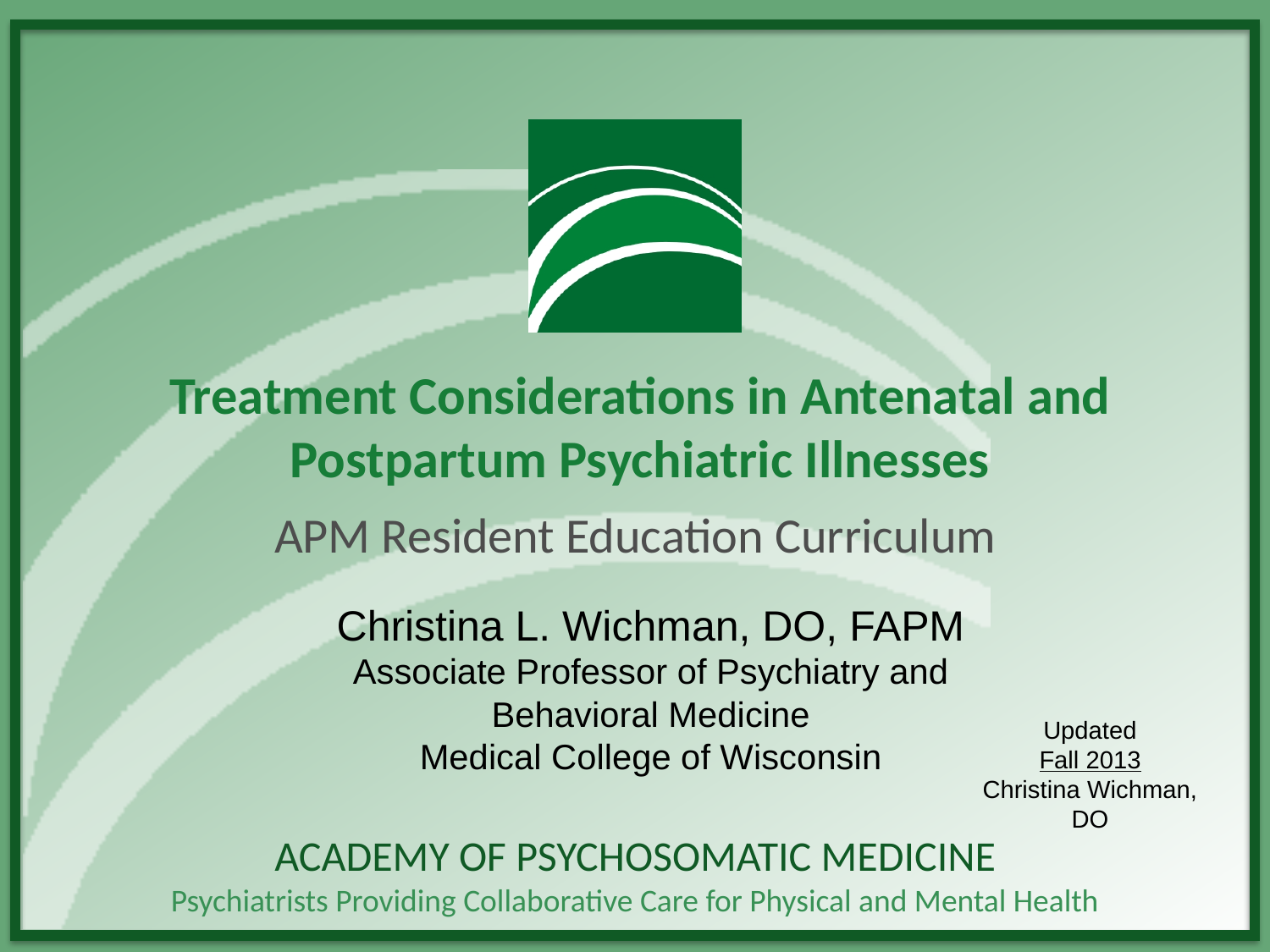

# Treatment Considerations in Antenatal and Postpartum Psychiatric Illnesses
APM Resident Education Curriculum
Christina L. Wichman, DO, FAPM
Associate Professor of Psychiatry and Behavioral Medicine
Medical College of Wisconsin
Updated
Fall 2013
Christina Wichman, DO